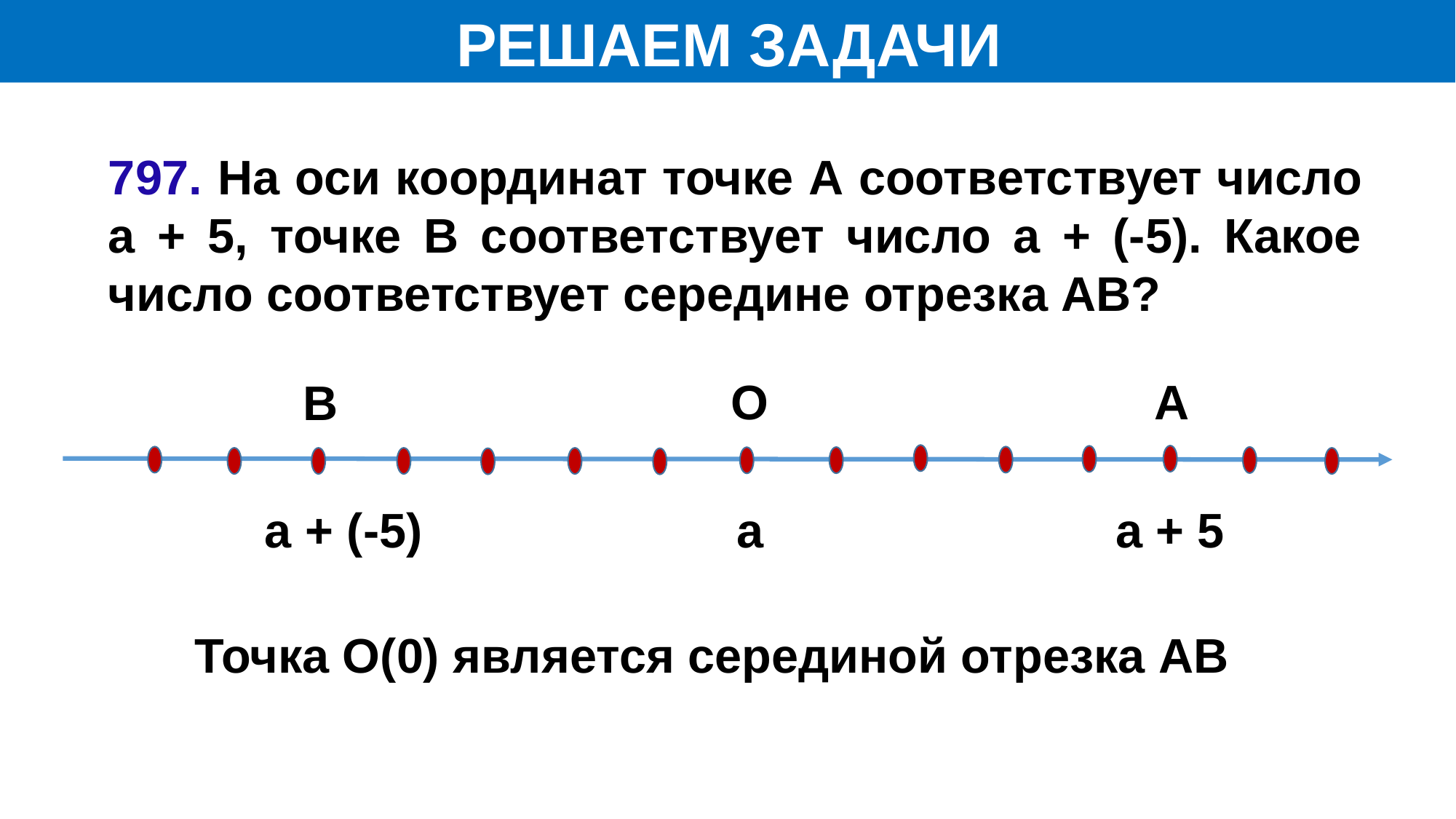

РЕШАЕМ ЗАДАЧИ
797. На оси координат точке А соответствует число а + 5, точке В соответствует число а + (-5). Какое число соответствует середине отрезка АВ?
О
А
В

а + (-5)
а
а + 5
Точка О(0) является серединой отрезка АВ